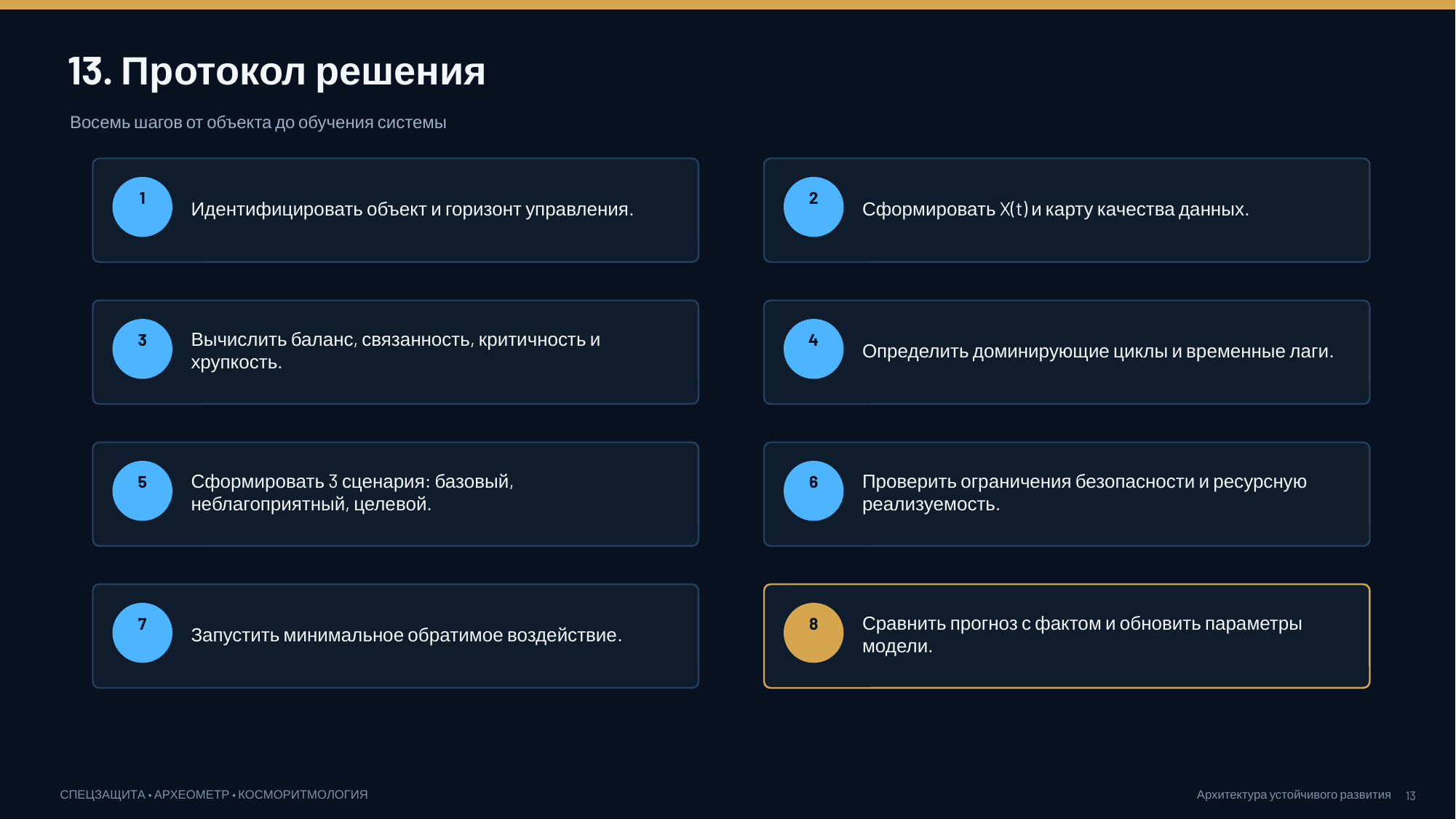

13. Протокол решения
Восемь шагов от объекта до обучения системы

Идентифицировать объект и горизонт управления.
Сформировать X(t) и карту качества данных.
1
2

Вычислить баланс, связанность, критичность и хрупкость.
Определить доминирующие циклы и временные лаги.
3
4

Сформировать 3 сценария: базовый, неблагоприятный, целевой.
Проверить ограничения безопасности и ресурсную реализуемость.
5
6

Запустить минимальное обратимое воздействие.
Сравнить прогноз с фактом и обновить параметры модели.
7
8
13